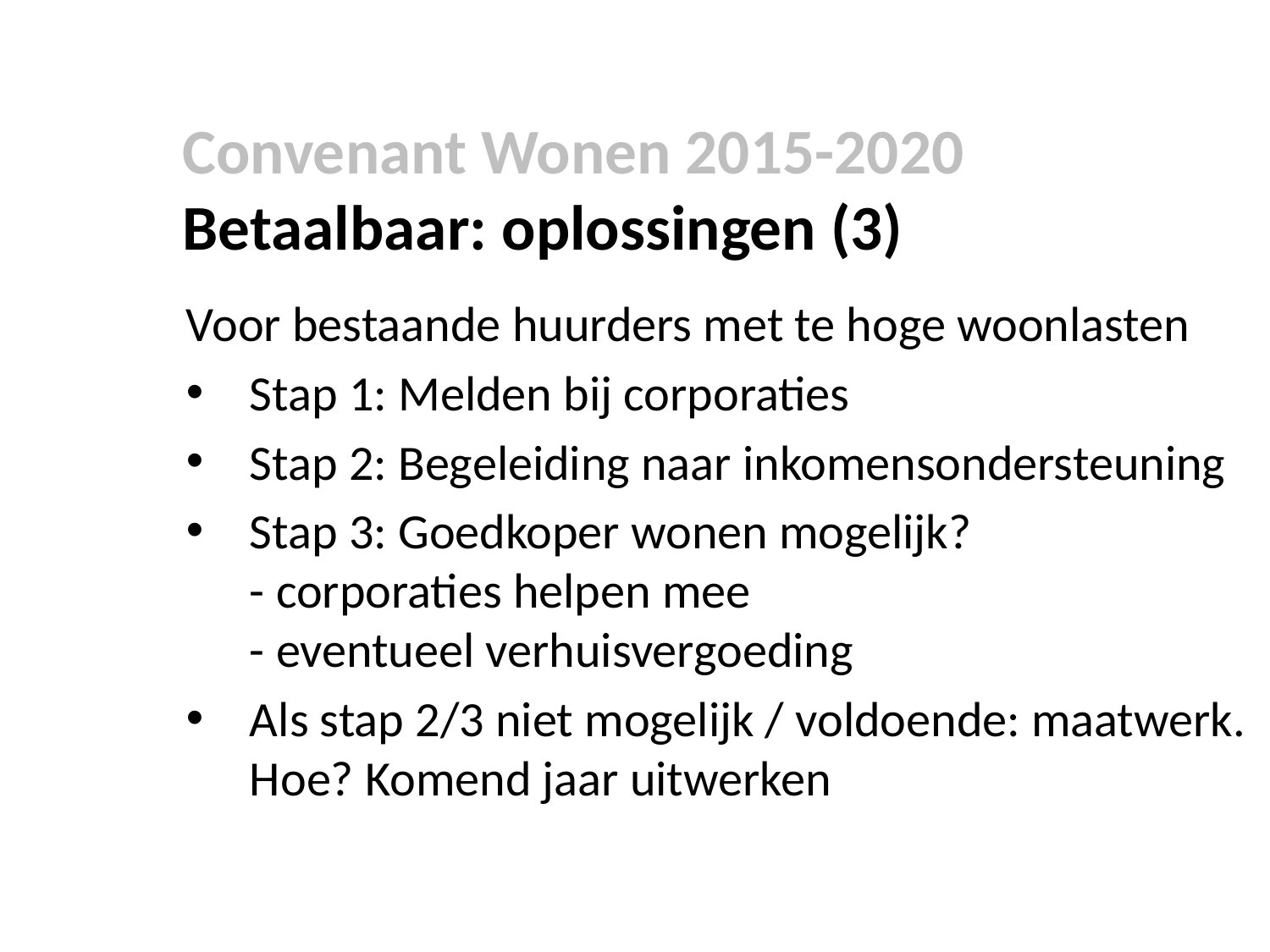

Convenant Wonen 2015-2020
Betaalbaar: oplossingen (3)
Voor bestaande huurders met te hoge woonlasten
Stap 1: Melden bij corporaties
Stap 2: Begeleiding naar inkomensondersteuning
Stap 3: Goedkoper wonen mogelijk?
- corporaties helpen mee
- eventueel verhuisvergoeding
Als stap 2/3 niet mogelijk / voldoende: maatwerk. Hoe? Komend jaar uitwerken